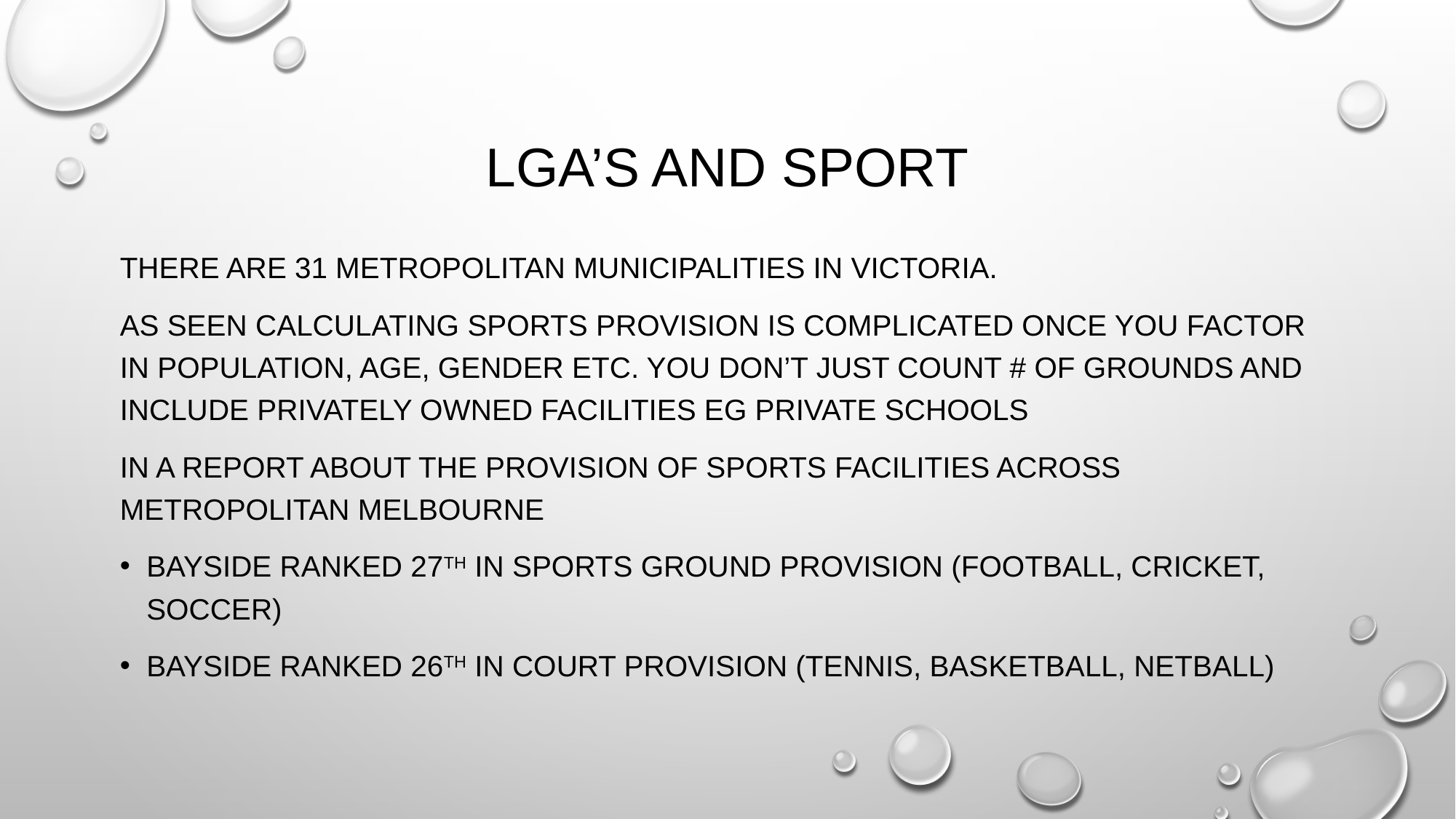

# LGA’s and Sport
There are 31 metropolitan municipalities in Victoria.
As seen calculating sports provision is complicated once you factor in population, age, gender etc. You don’t just count # of grounds and include privately owned facilities eg private schools
In a report about the provision of sports Facilities across metropolitan Melbourne
Bayside ranked 27th in sports ground provision (football, cricket, soccer)
Bayside ranked 26th in court provision (tennis, basketball, netball)